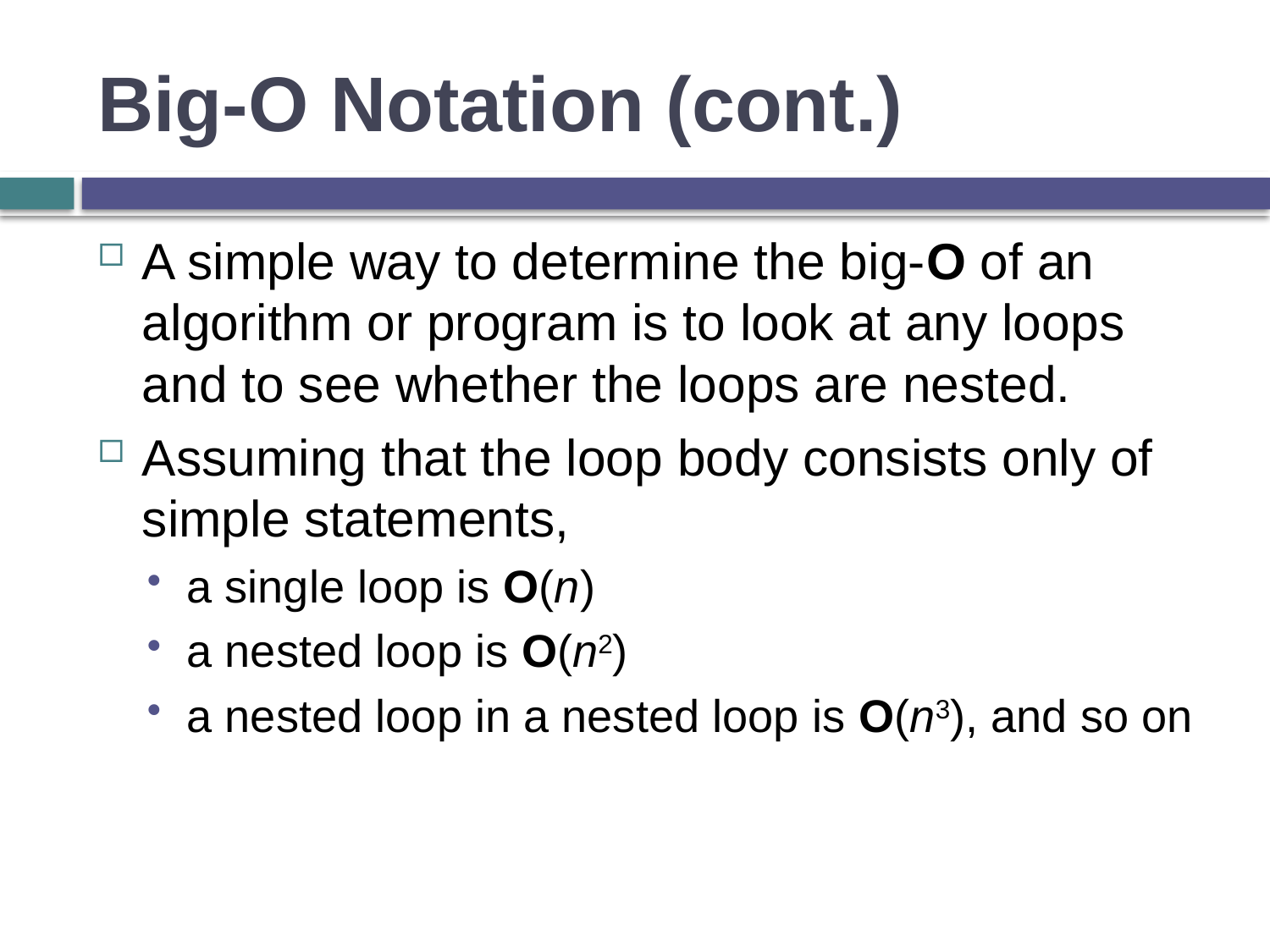

# Big-O Notation (cont.)
A simple way to determine the big-O of an algorithm or program is to look at any loops and to see whether the loops are nested.
Assuming that the loop body consists only of simple statements,
a single loop is O(n)
a nested loop is O(n2)
a nested loop in a nested loop is O(n3), and so on